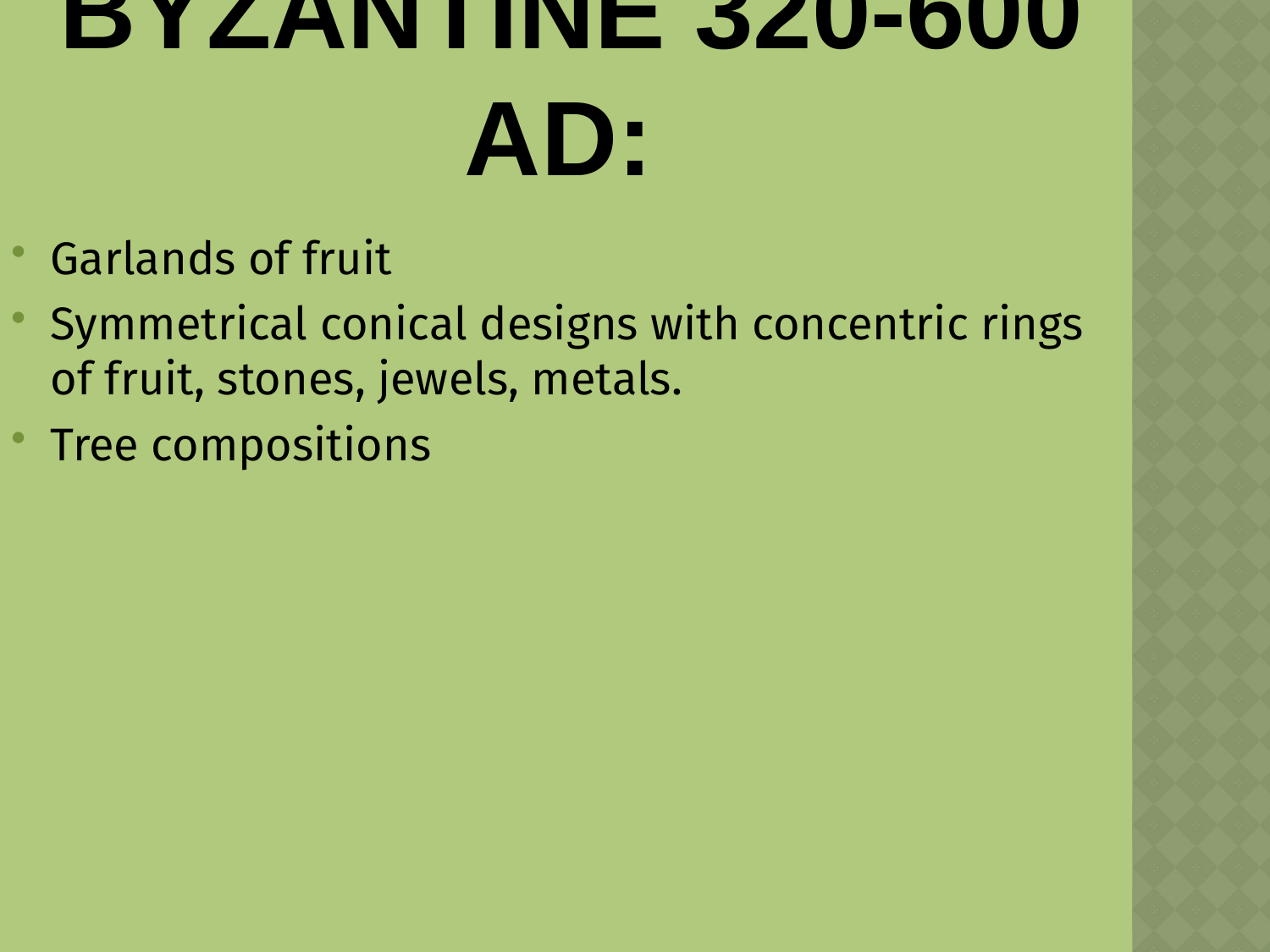

Byzantine 320-600 AD:
Garlands of fruit
Symmetrical conical designs with concentric rings of fruit, stones, jewels, metals.
Tree compositions